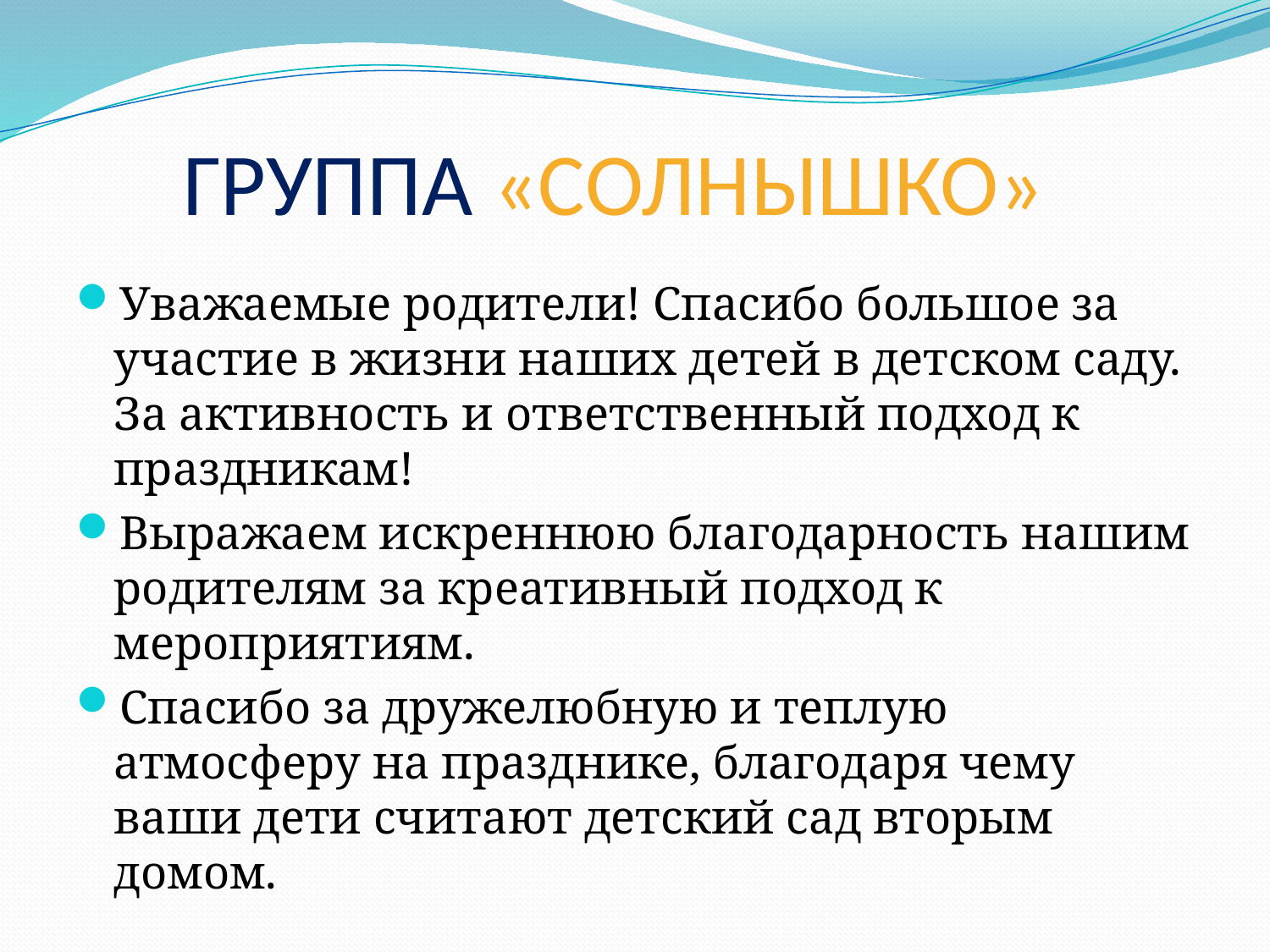

# ГРУППА «СОЛНЫШКО»
Уважаемые родители! Спасибо большое за участие в жизни наших детей в детском саду. За активность и ответственный подход к праздникам!
Выражаем искреннюю благодарность нашим родителям за креативный подход к мероприятиям.
Спасибо за дружелюбную и теплую атмосферу на празднике, благодаря чему ваши дети считают детский сад вторым домом.